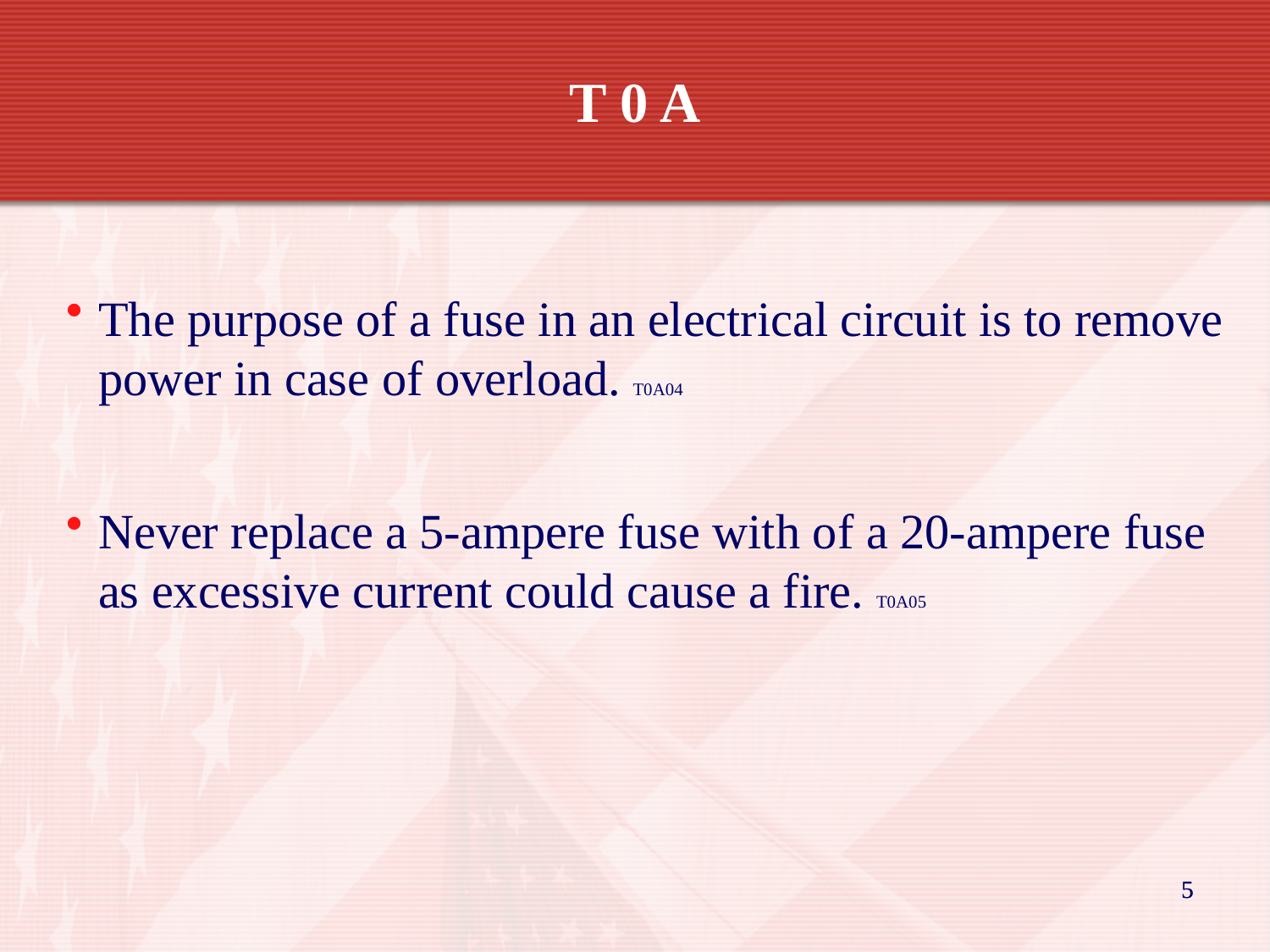

T 0 A

The purpose of a fuse in an electrical circuit is to remove power in case of overload. T0A04

Never replace a 5-ampere fuse with of a 20-ampere fuse as excessive current could cause a fire. T0A05

5
5